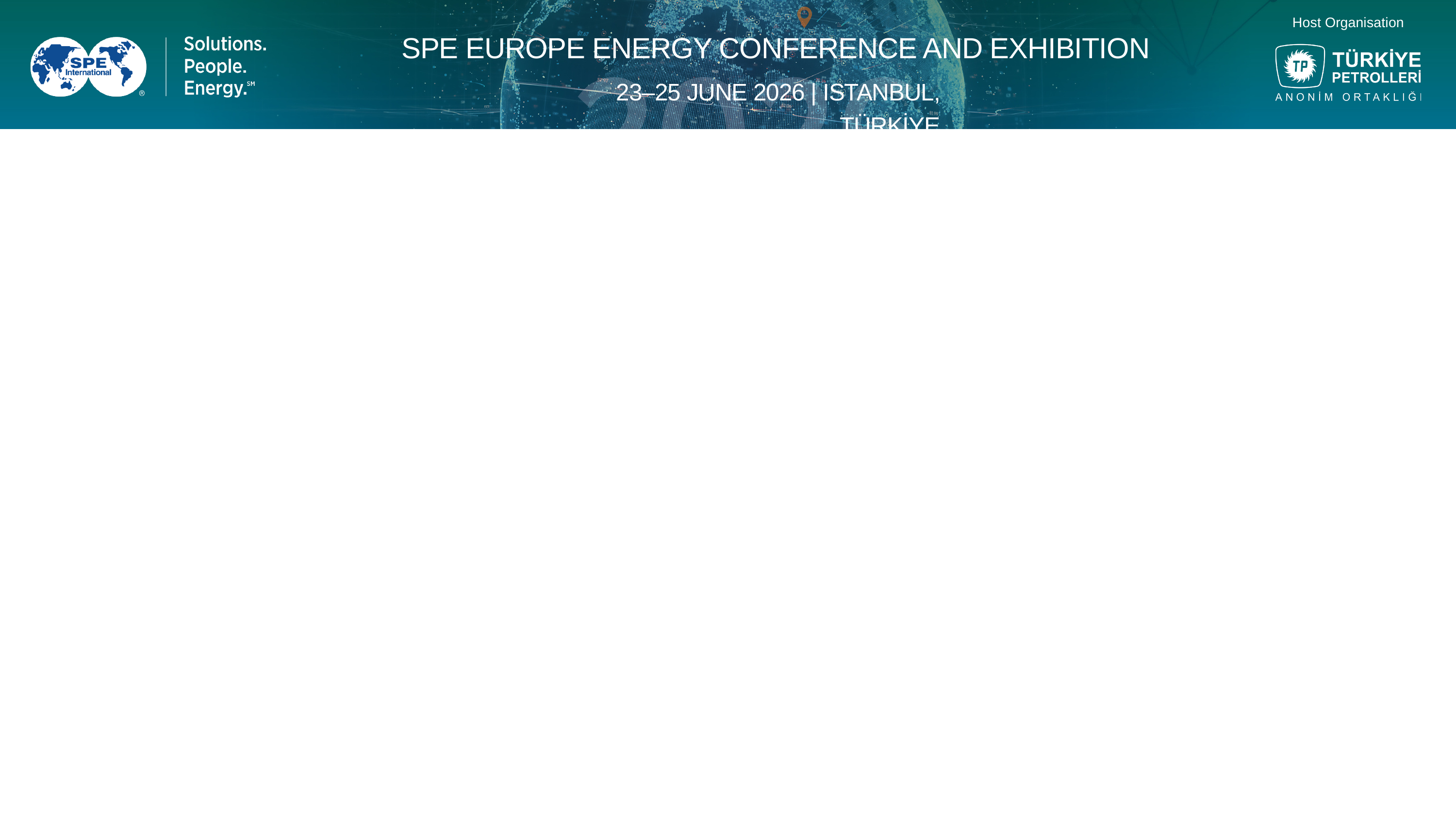

Host Organisation

SPE EUROPE ENERGY CONFERENCE AND EXHIBITION
23–25 JUNE 2026 | ISTANBUL, TÜRKİYE